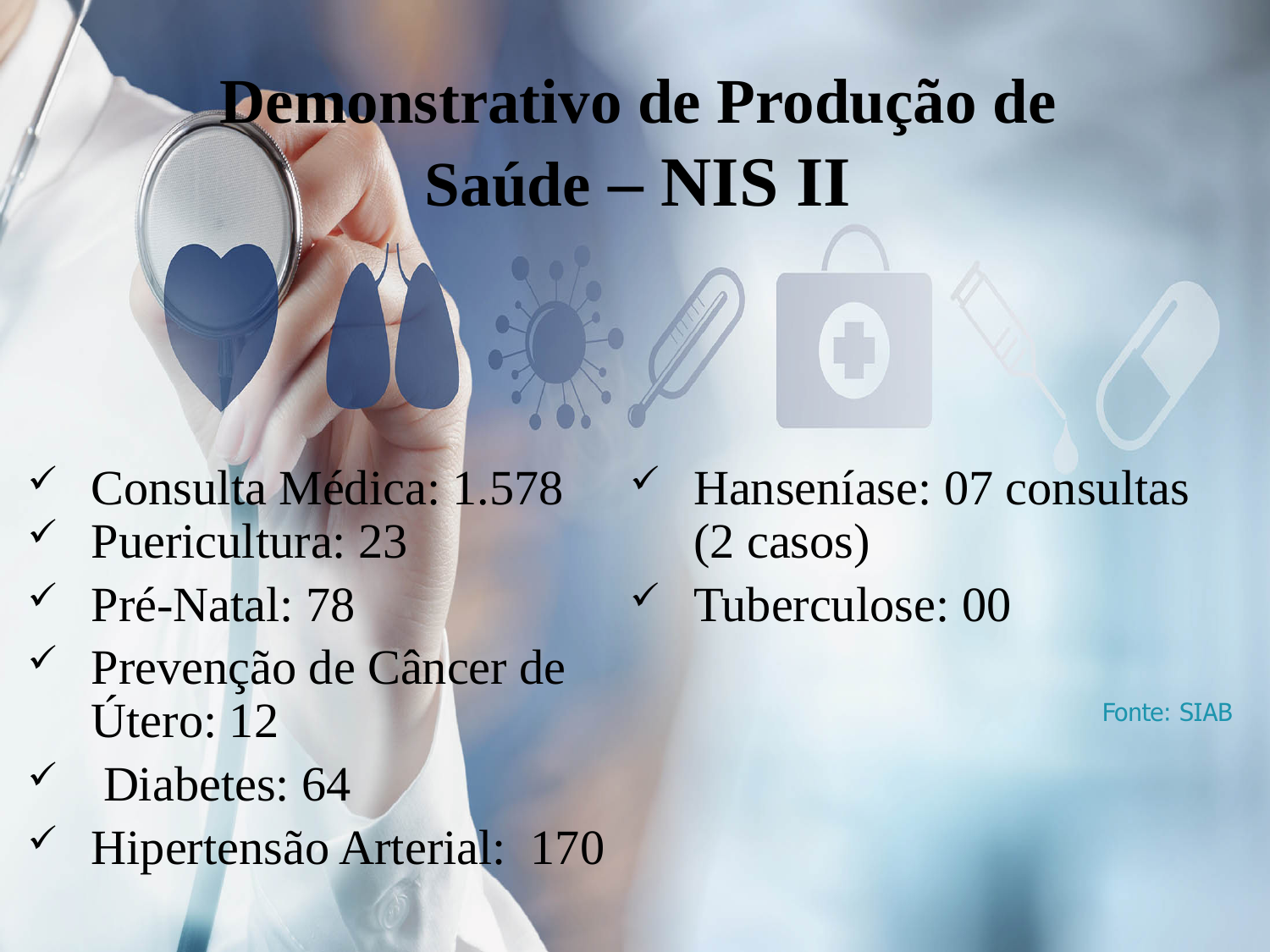

# Demonstrativo de Produção de Saúde – NIS II
Consulta Médica: 1.578
Puericultura: 23
Pré-Natal: 78
Prevenção de Câncer de Útero: 12
 Diabetes: 64
Hipertensão Arterial:  170
Hanseníase: 07 consultas (2 casos)
Tuberculose: 00

Fonte: SIAB